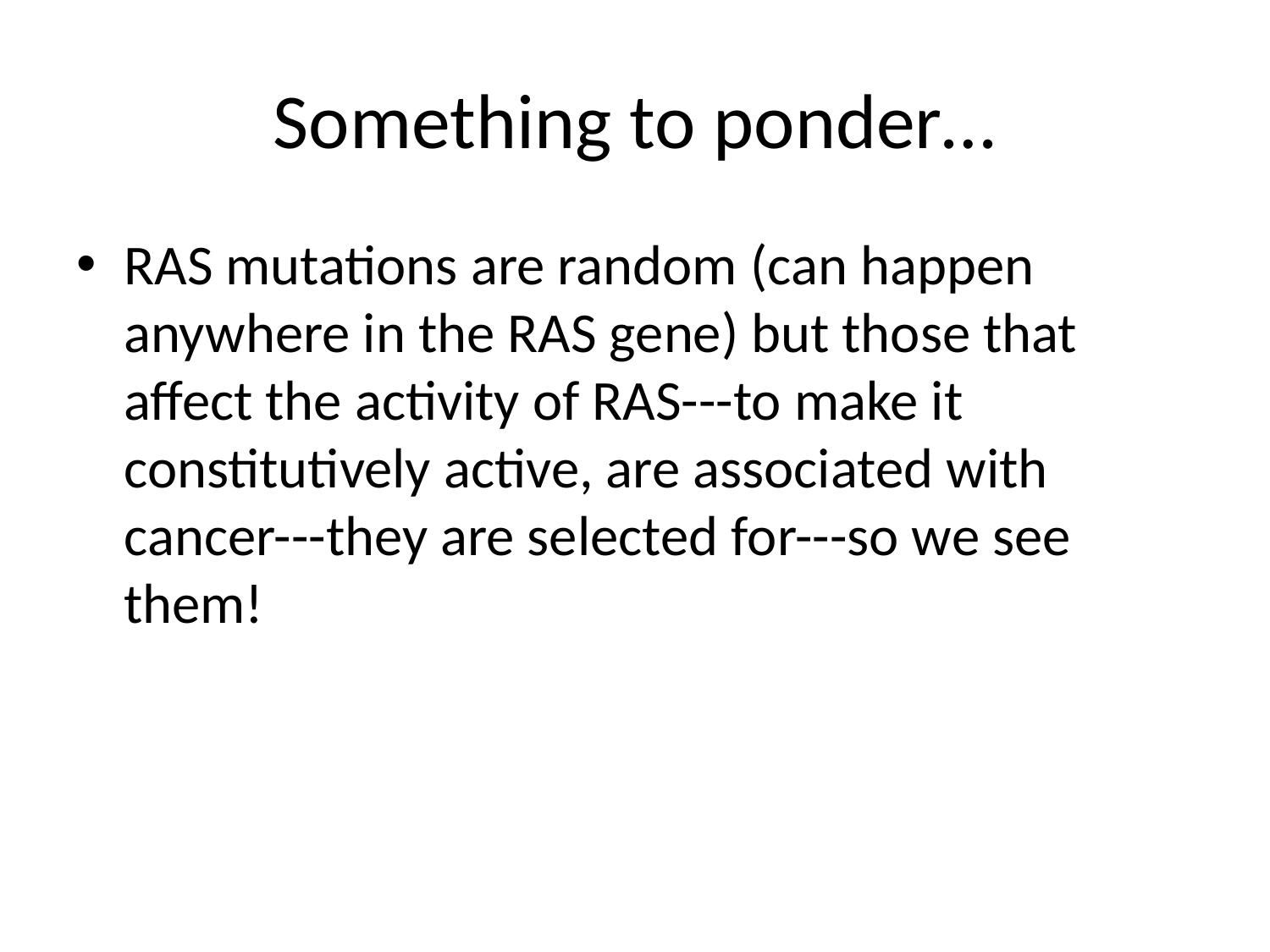

# Something to ponder…
RAS mutations are random (can happen anywhere in the RAS gene) but those that affect the activity of RAS---to make it constitutively active, are associated with cancer---they are selected for---so we see them!